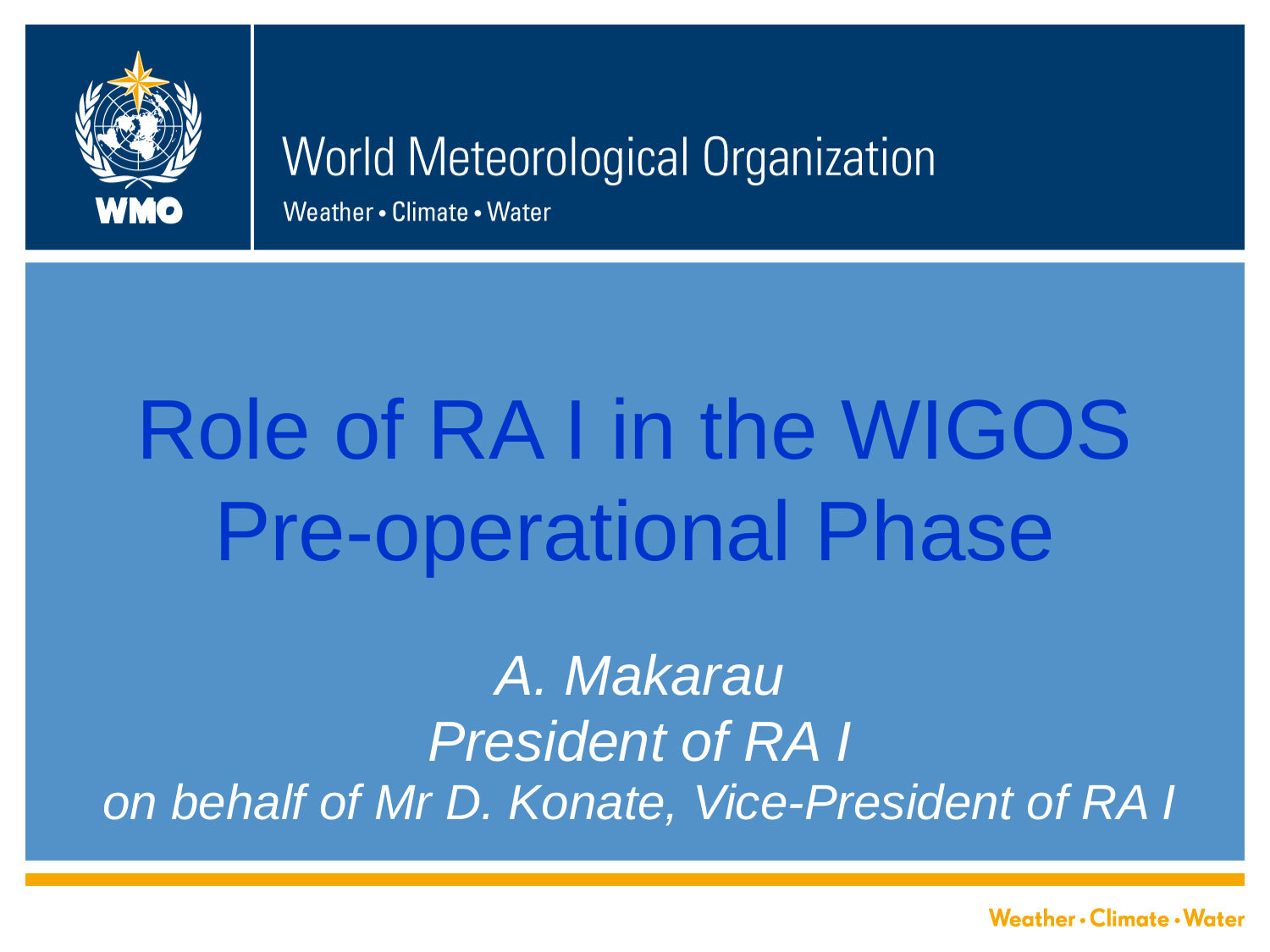

# Role of RA I in the WIGOS Pre-operational Phase
 A. Makarau
President of RA I
on behalf of Mr D. Konate, Vice-President of RA I